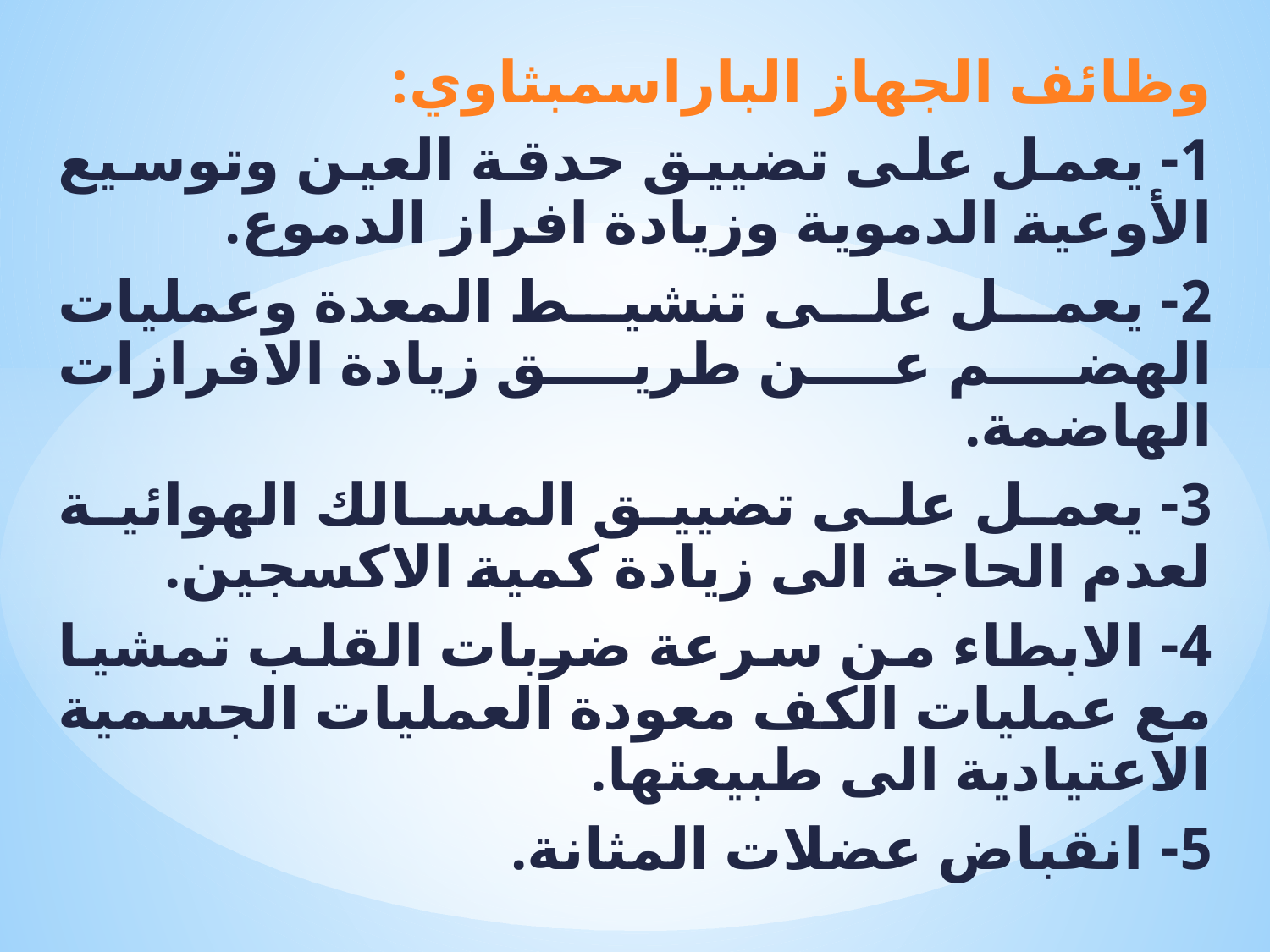

وظائف الجهاز الباراسمبثاوي:
1- يعمل على تضييق حدقة العين وتوسيع الأوعية الدموية وزيادة افراز الدموع.
2- يعمل على تنشيط المعدة وعمليات الهضم عن طريق زيادة الافرازات الهاضمة.
3- يعمل على تضييق المسالك الهوائية لعدم الحاجة الى زيادة كمية الاكسجين.
4- الابطاء من سرعة ضربات القلب تمشيا مع عمليات الكف معودة العمليات الجسمية الاعتيادية الى طبيعتها.
5- انقباض عضلات المثانة.